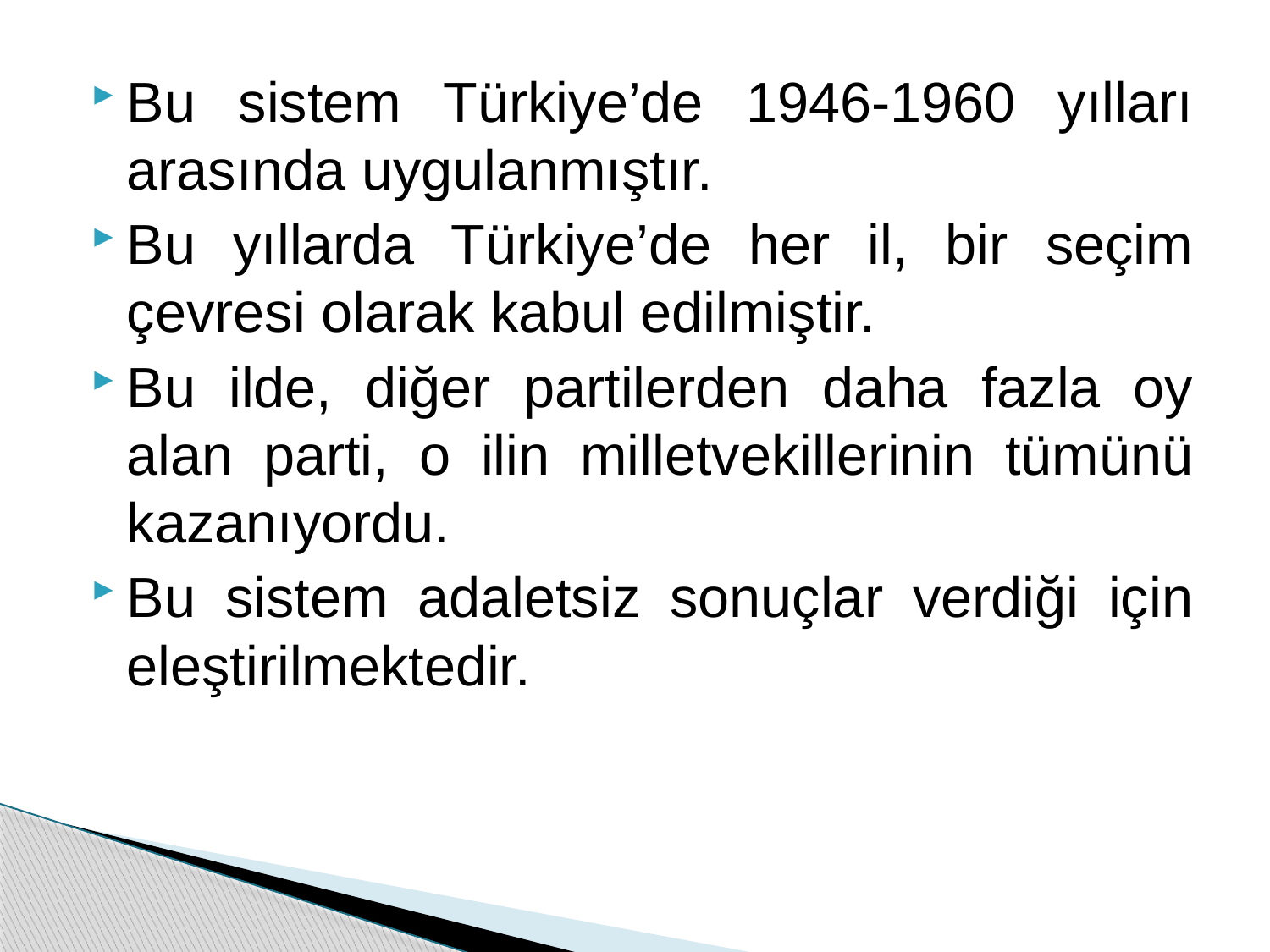

Bu sistem Türkiye’de 1946-1960 yılları arasında uygulanmıştır.
Bu yıllarda Türkiye’de her il, bir seçim çevresi olarak kabul edilmiştir.
Bu ilde, diğer partilerden daha fazla oy alan parti, o ilin milletvekillerinin tümünü kazanıyordu.
Bu sistem adaletsiz sonuçlar verdiği için eleştirilmektedir.